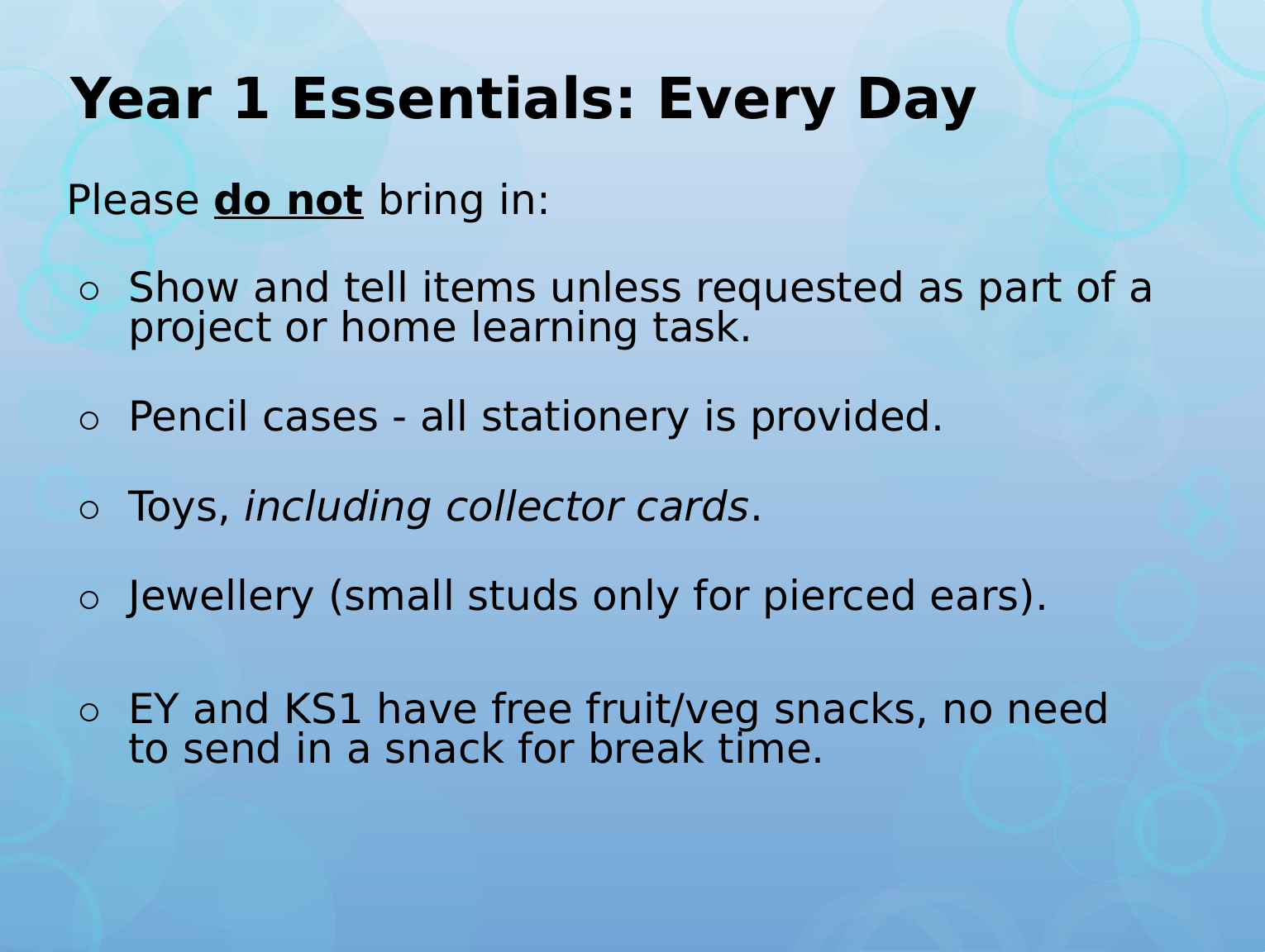

# Year 1 Essentials: Every Day
Please do not bring in:

Show and tell items unless requested as part of a project or home learning task.

Pencil cases - all stationery is provided.

Toys, including collector cards.

Jewellery (small studs only for pierced ears).

EY and KS1 have free fruit/veg snacks, no need
to send in a snack for break time.